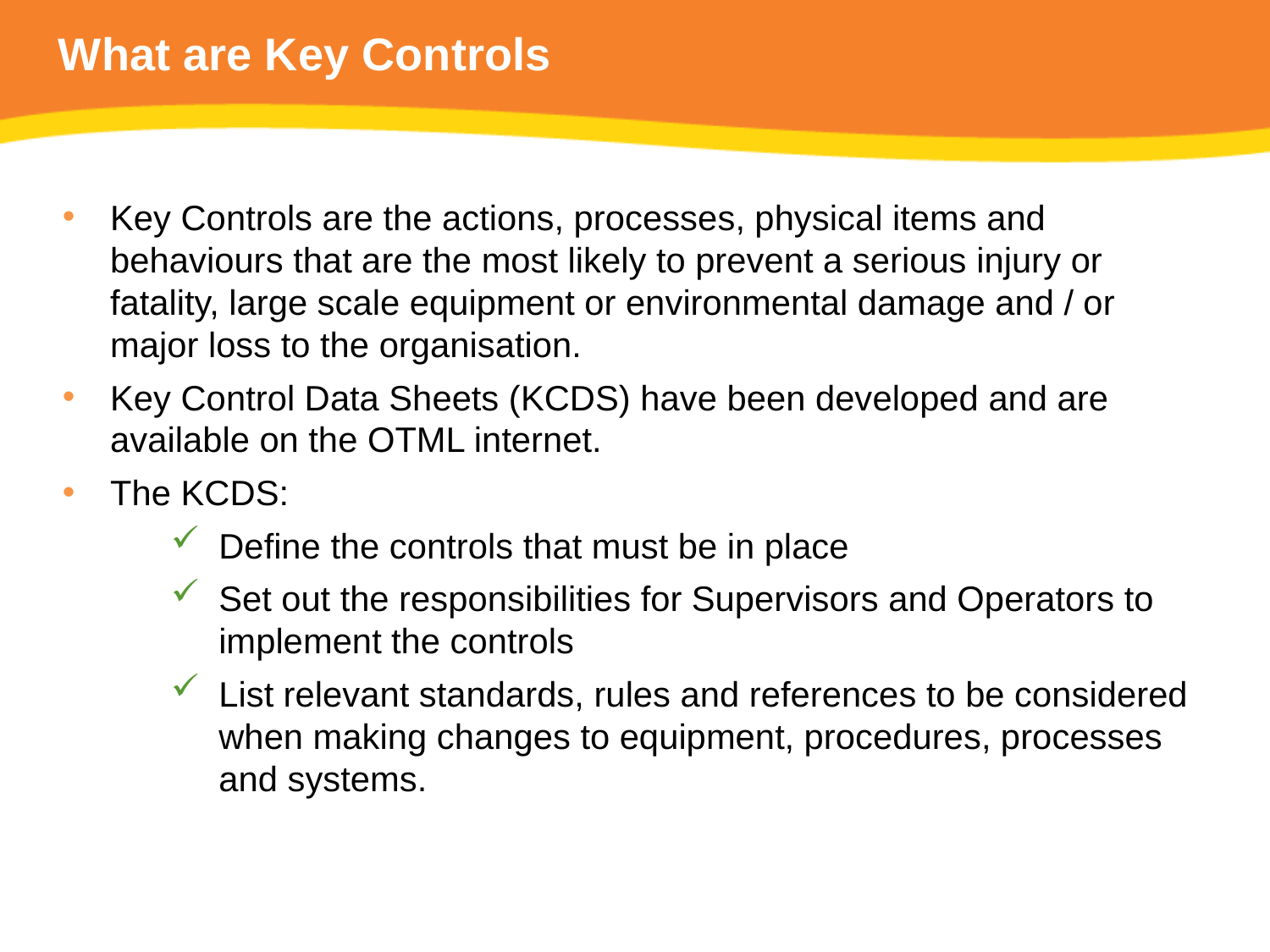

# What are Key Controls
Key Controls are the actions, processes, physical items and behaviours that are the most likely to prevent a serious injury or fatality, large scale equipment or environmental damage and / or major loss to the organisation.
Key Control Data Sheets (KCDS) have been developed and are available on the OTML internet.
The KCDS:
Define the controls that must be in place
Set out the responsibilities for Supervisors and Operators to implement the controls
List relevant standards, rules and references to be considered when making changes to equipment, procedures, processes and systems.